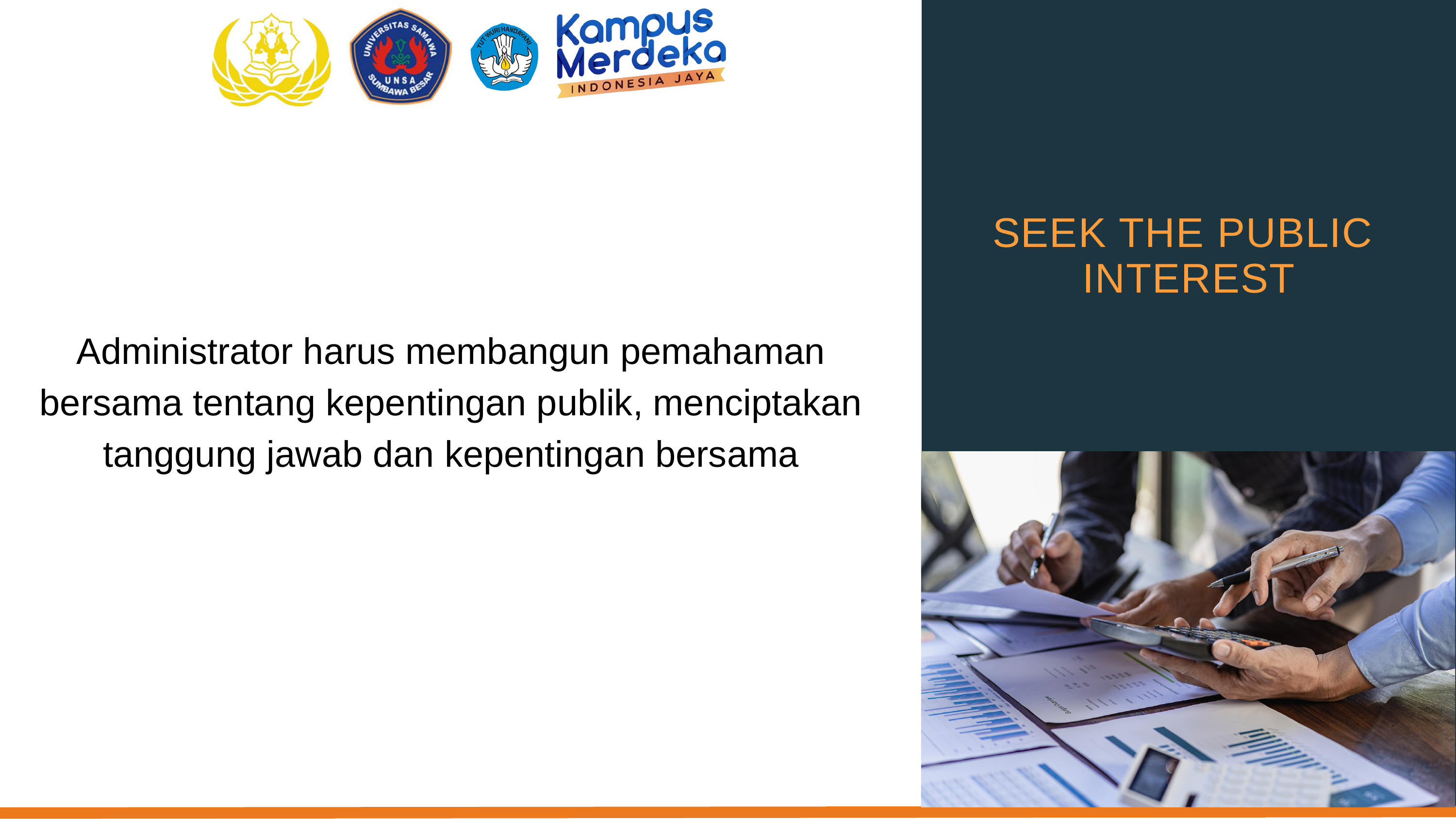

SEEK THE PUBLIC
INTEREST
Administrator harus membangun pemahaman bersama tentang kepentingan publik, menciptakan tanggung jawab dan kepentingan bersama